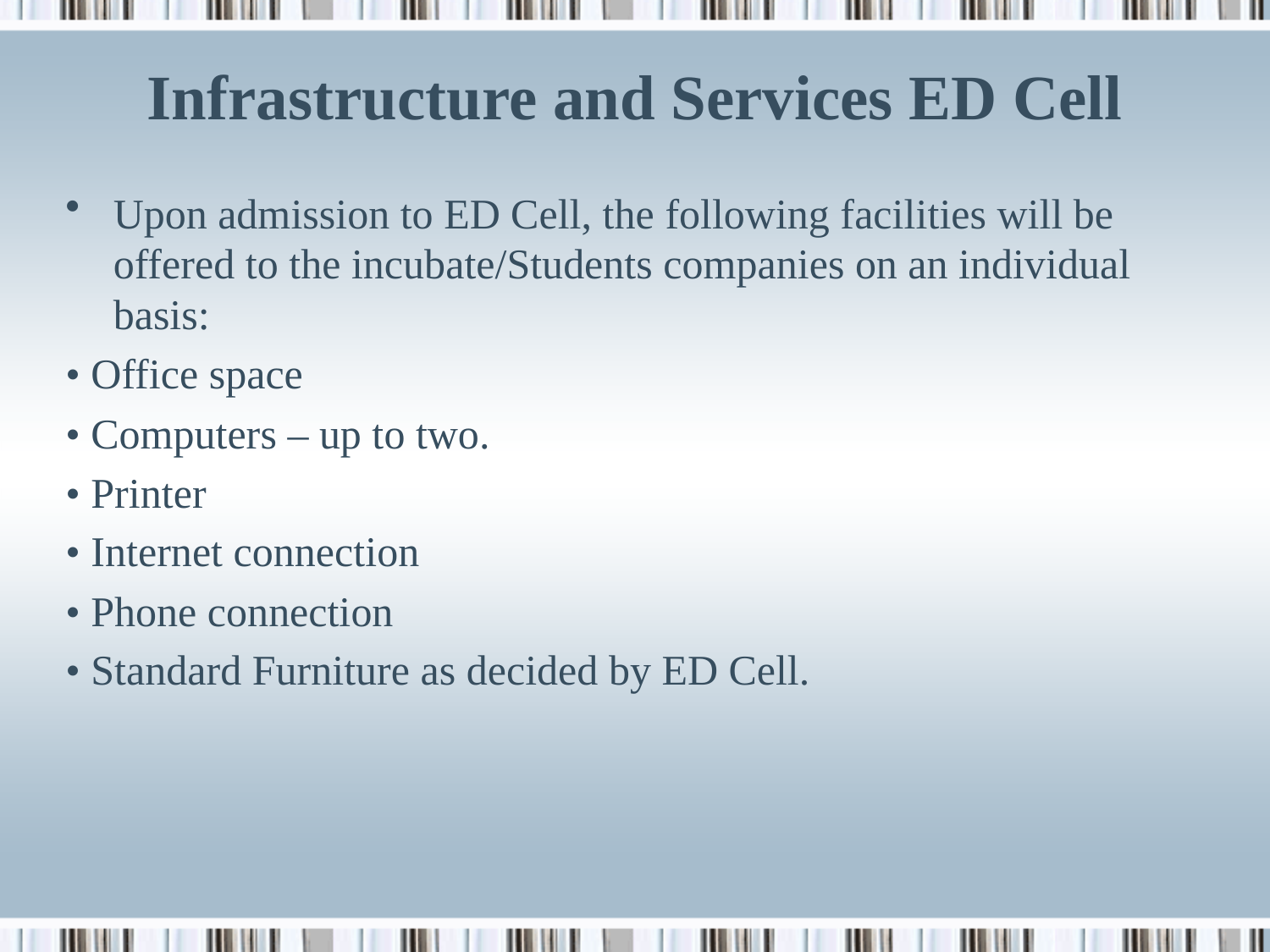

# Infrastructure and Services ED Cell
Upon admission to ED Cell, the following facilities will be offered to the incubate/Students companies on an individual basis:
• Office space
• Computers – up to two.
• Printer
• Internet connection
• Phone connection
• Standard Furniture as decided by ED Cell.